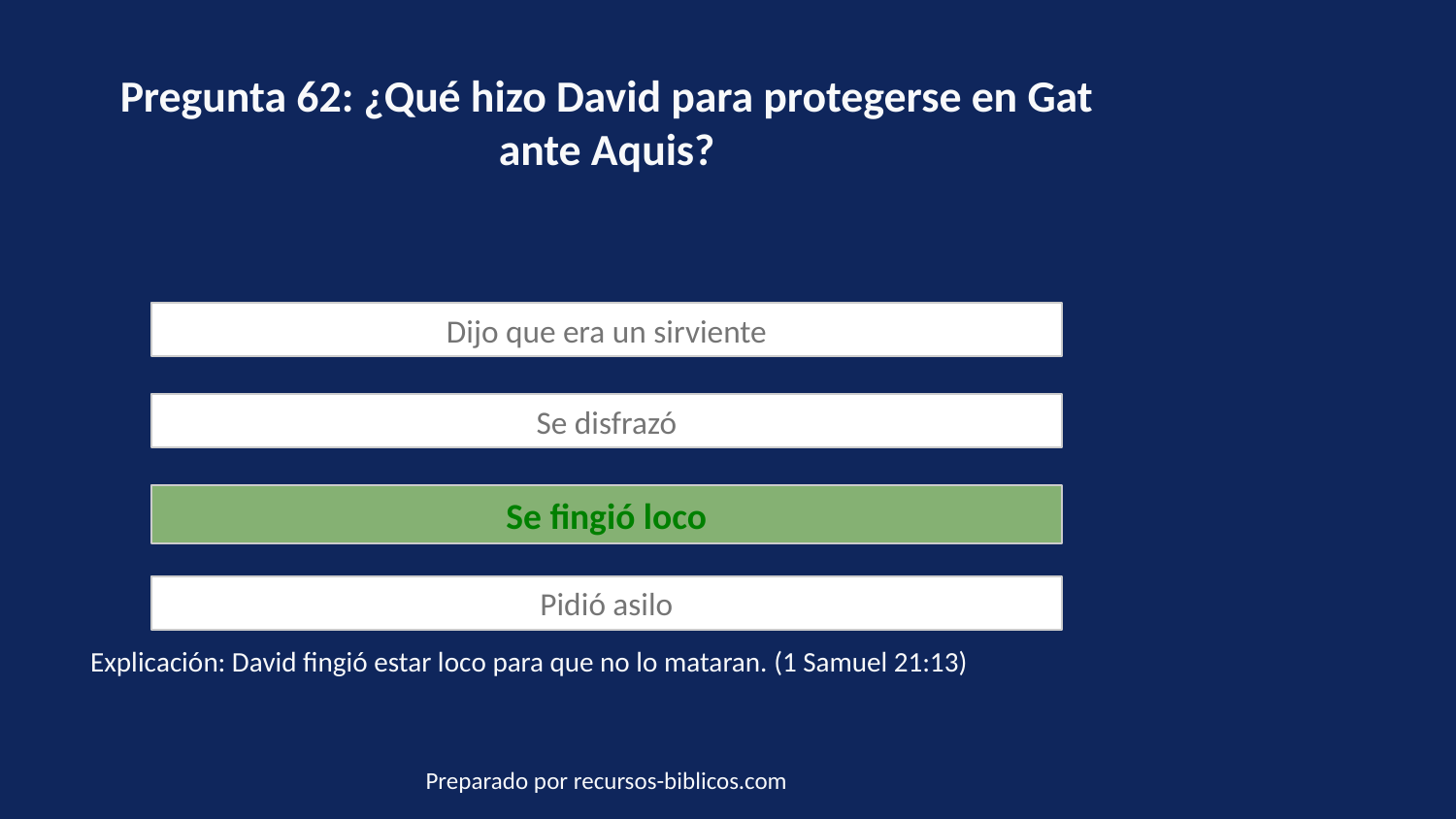

Pregunta 62: ¿Qué hizo David para protegerse en Gat ante Aquis?
Dijo que era un sirviente
Se disfrazó
Se fingió loco
Pidió asilo
Explicación: David fingió estar loco para que no lo mataran. (1 Samuel 21:13)
Preparado por recursos-biblicos.com